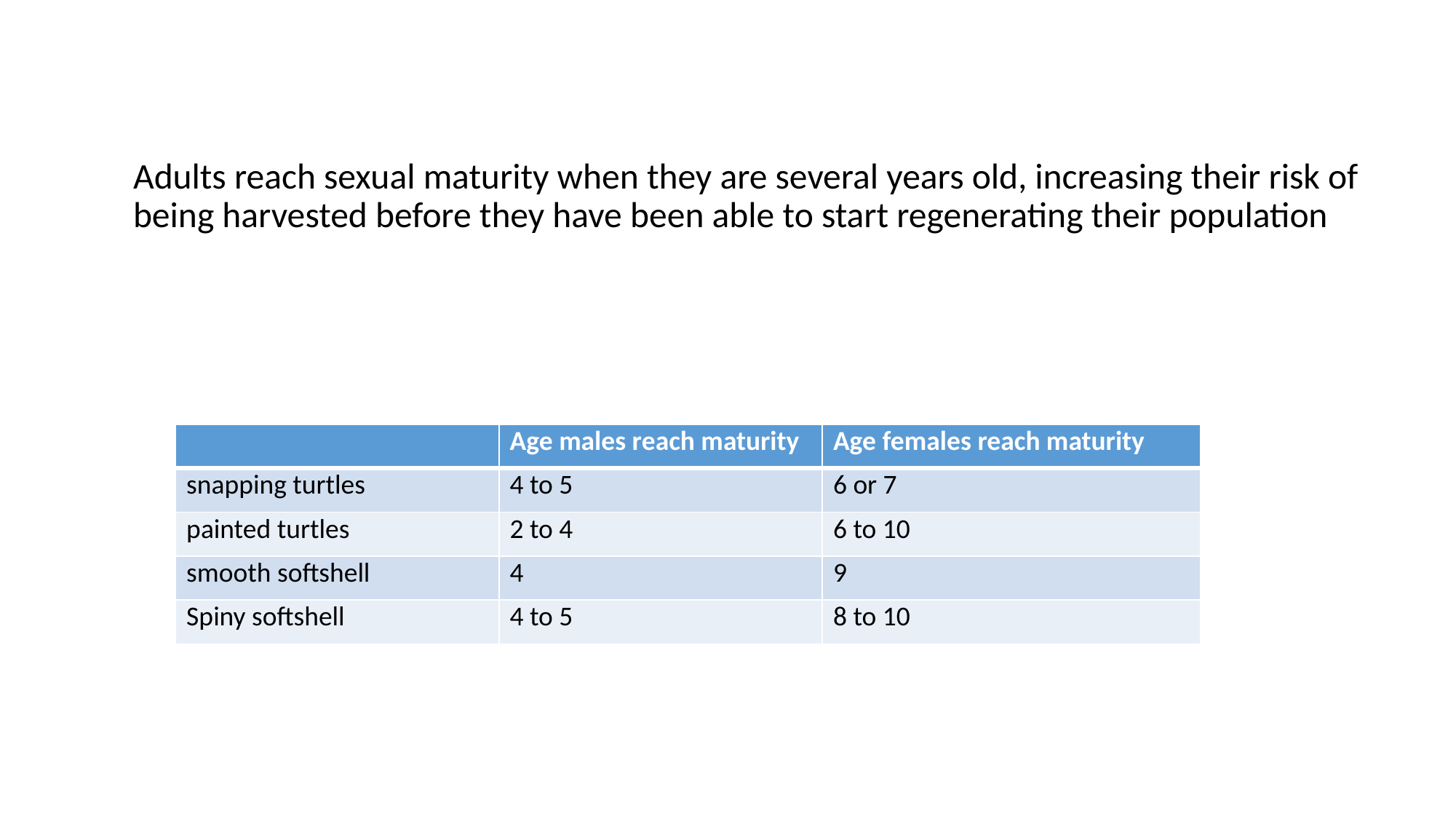

# Adults reach sexual maturity when they are several years old, increasing their risk of being harvested before they have been able to start regenerating their population

|  | Age males reach maturity | Age females reach maturity |
| --- | --- | --- |
| snapping turtles | 4 to 5 | 6 or 7 |
| painted turtles | 2 to 4 | 6 to 10 |
| smooth softshell | 4 | 9 |
| Spiny softshell | 4 to 5 | 8 to 10 |